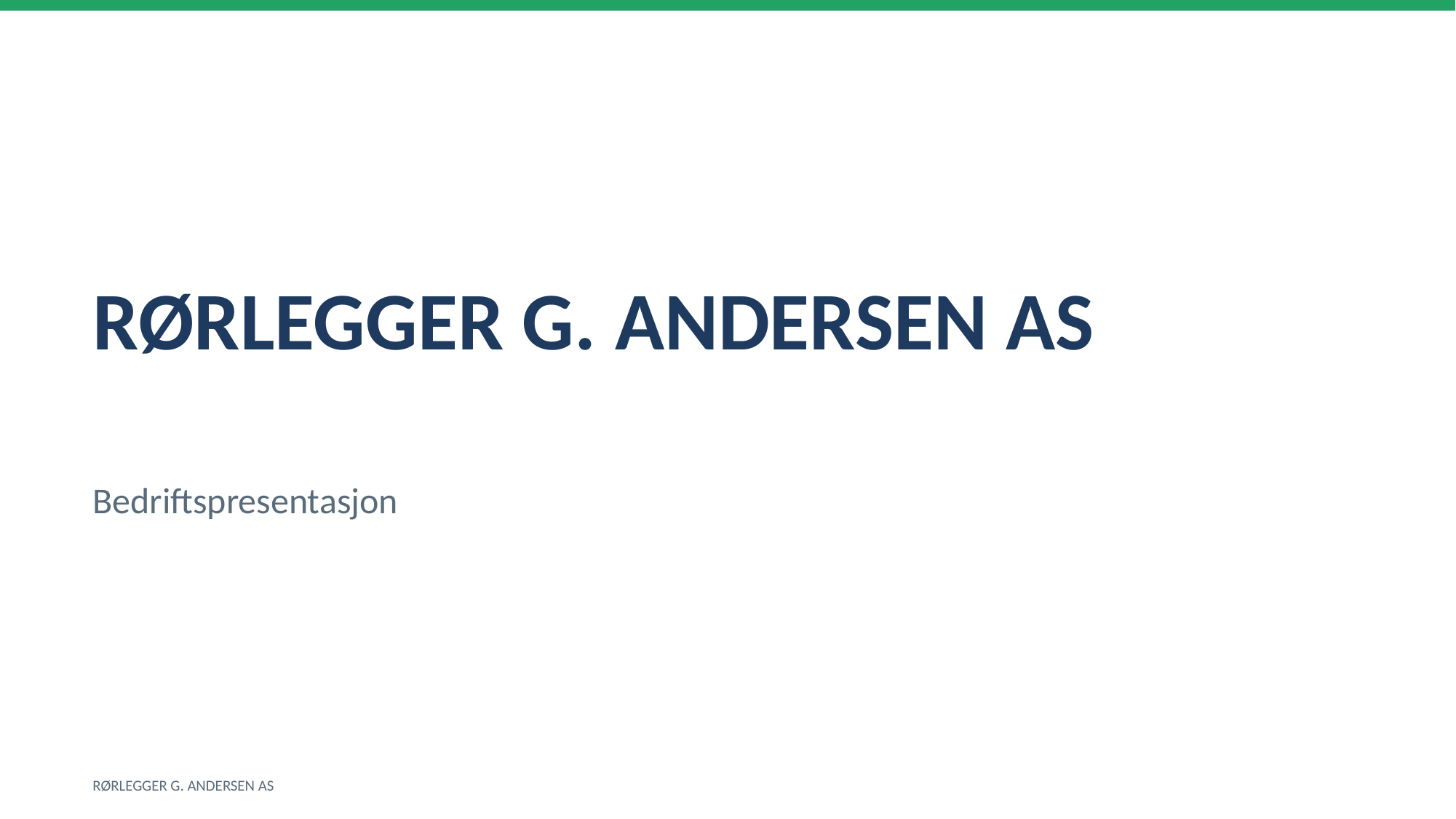

RØRLEGGER G. ANDERSEN AS
Bedriftspresentasjon
RØRLEGGER G. ANDERSEN AS